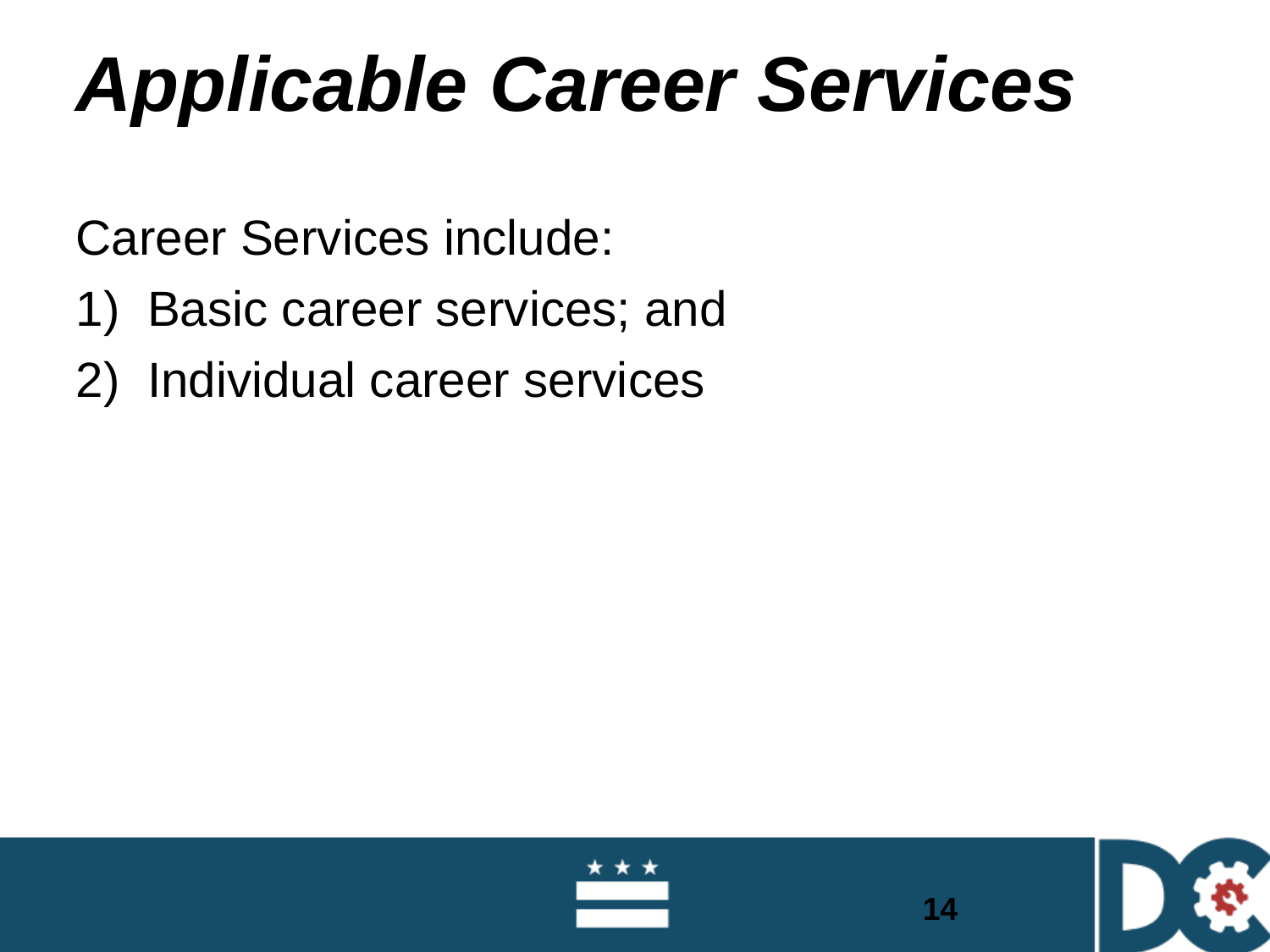

# Applicable Career Services

Career Services include:
Basic career services; and
Individual career services

14